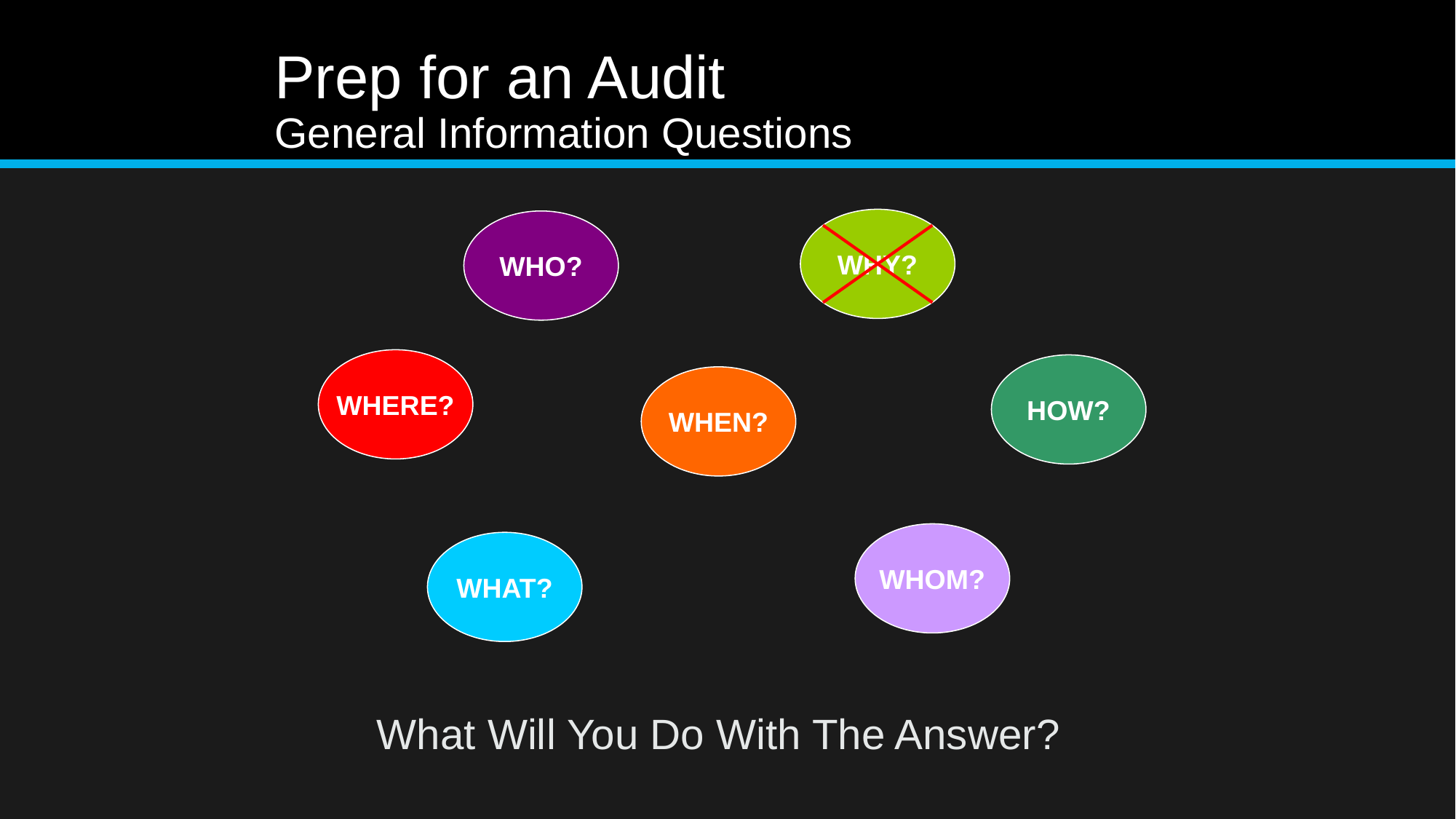

# Prep for an Audit General Information Questions
WHY?
WHO?
WHERE?
HOW?
WHEN?
WHOM?
WHAT?
What Will You Do With The Answer?